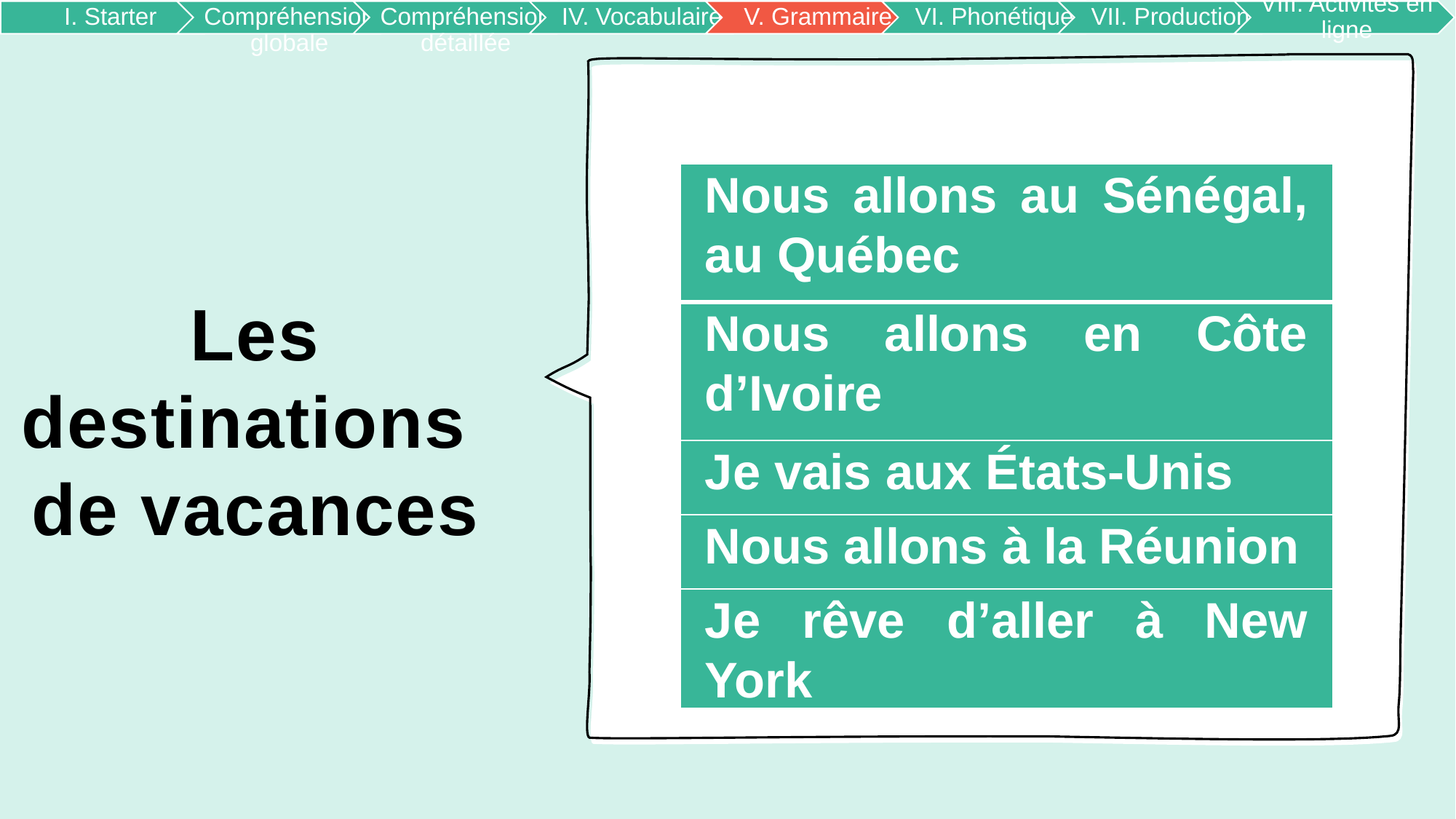

I. Starter
II. Compréhension globale
III. Compréhension détaillée
IV. Vocabulaire
V. Grammaire
VI. Phonétique
VII. Production
VIII. Activités en ligne
| Nous allons au Sénégal, au Québec |
| --- |
| Nous allons en Côte d’Ivoire |
| Je vais aux États-Unis |
| Nous allons à la Réunion |
| Je rêve d’aller à New York |
# Les destinations de vacances